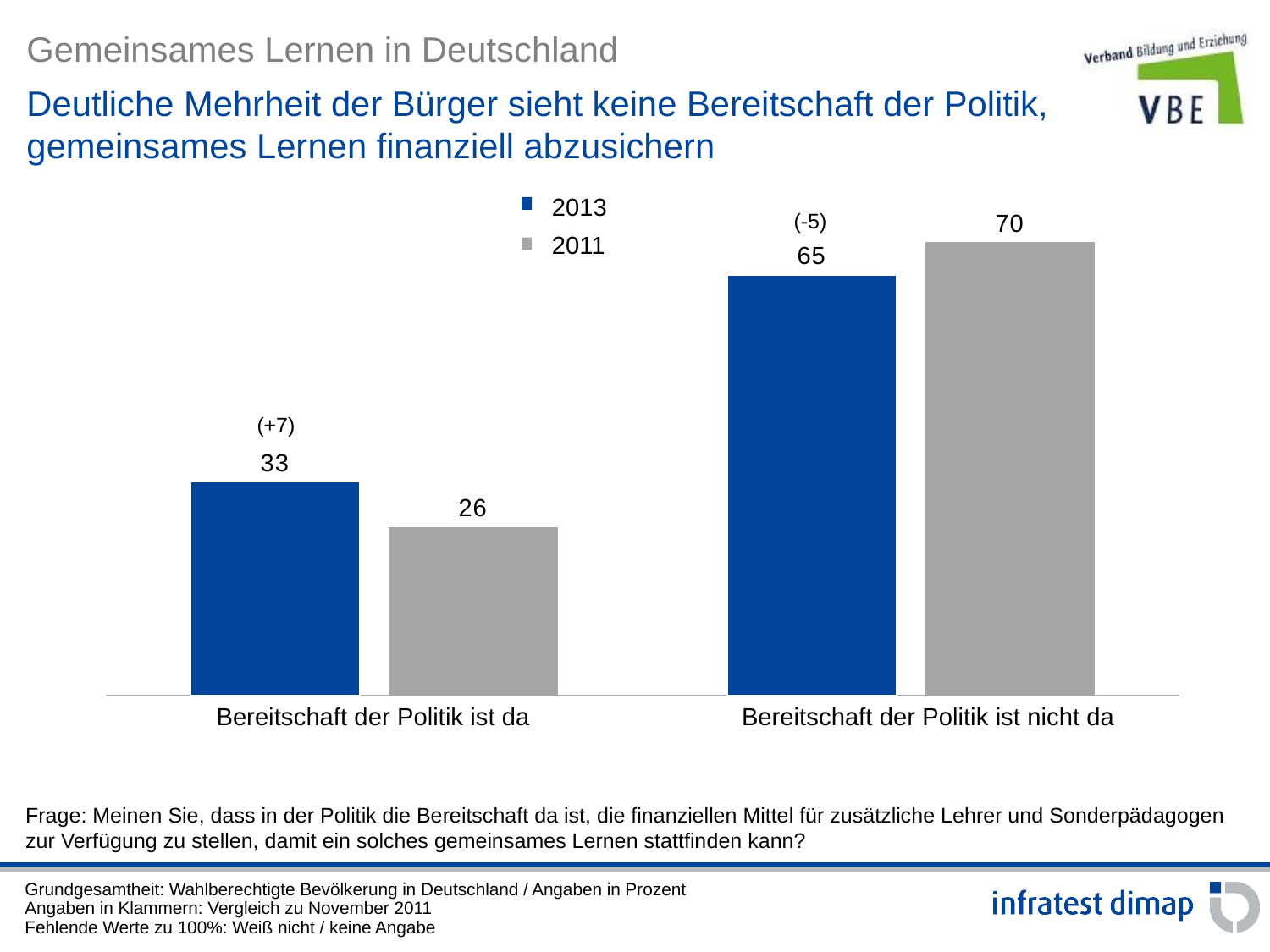

Deutliche Mehrheit der Bürger sieht keine Bereitschaft der Politik, gemeinsames Lernen finanziell abzusichern

### Chart

| Category | Bereitschaft Politik gemeinsames Lernen finanziell abzusichern 2013 | Bereitschaft Politik gemeinsames Lernen finanziell abzusichern 2011 |
|---|---|---|
| Bereitschaft der Politik ist da | 33.0 | 26.0 |
| Bereitschaft der Politik ist nicht da | 65.0 | 70.0 |
2013

(-5)
2011

(+7)
| Bereitschaft der Politik ist da | Bereitschaft der Politik ist nicht da |
| --- | --- |
Frage: Meinen Sie, dass in der Politik die Bereitschaft da ist, die finanziellen Mittel für zusätzliche Lehrer und Sonderpädagogen zur Verfügung zu stellen, damit ein solches gemeinsames Lernen stattfinden kann?
Grundgesamtheit: Wahlberechtigte Bevölkerung in Deutschland / Angaben in Prozent
Angaben in Klammern: Vergleich zu November 2011
Fehlende Werte zu 100%: Weiß nicht / keine Angabe